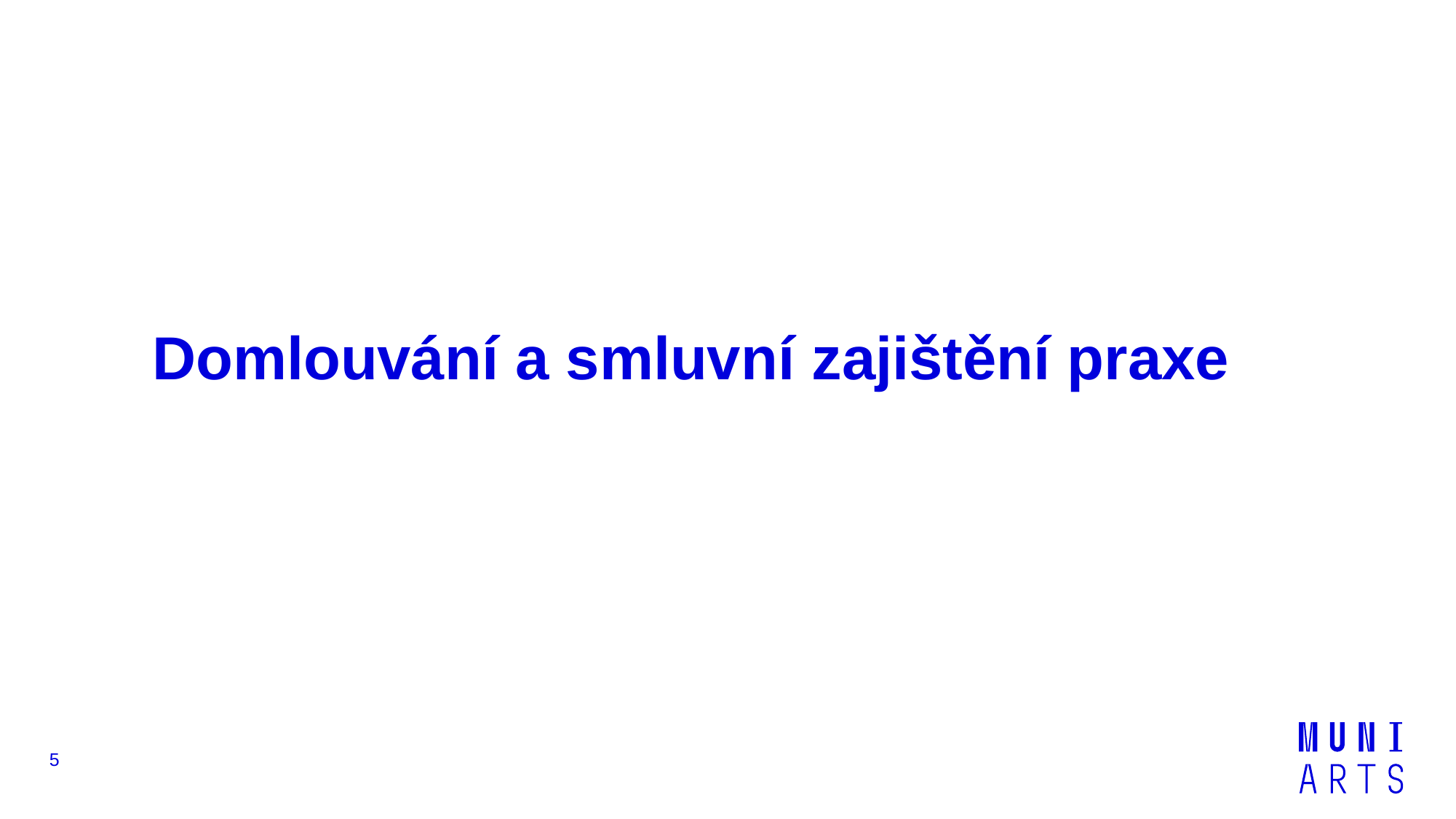

# Domlouvání a smluvní zajištění praxe
5